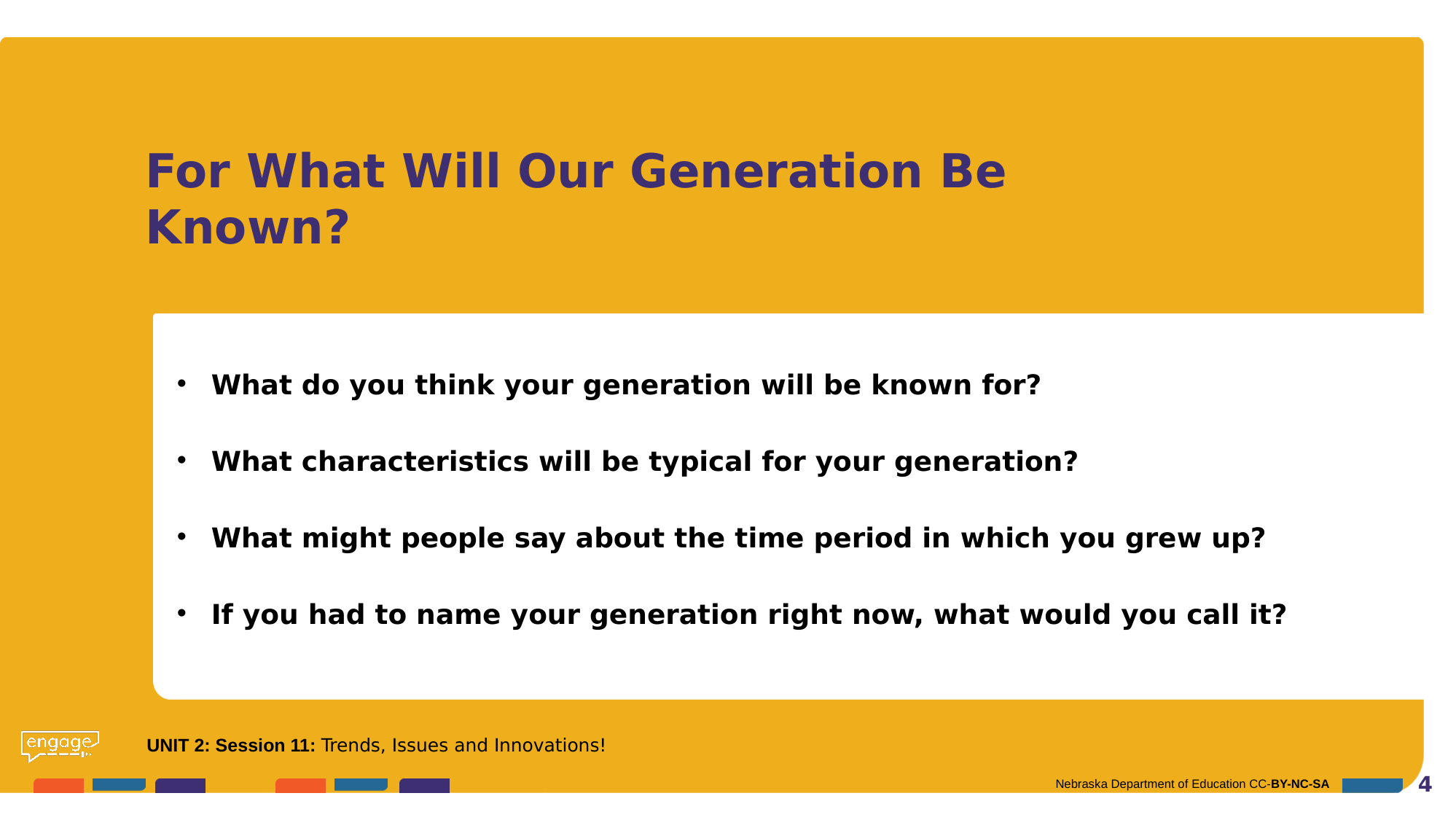

# For What Will Our Generation Be Known?
What do you think your generation will be known for?

What characteristics will be typical for your generation?

What might people say about the time period in which you grew up?

If you had to name your generation right now, what would you call it?

UNIT 2: Session 11: Trends, Issues and Innovations!